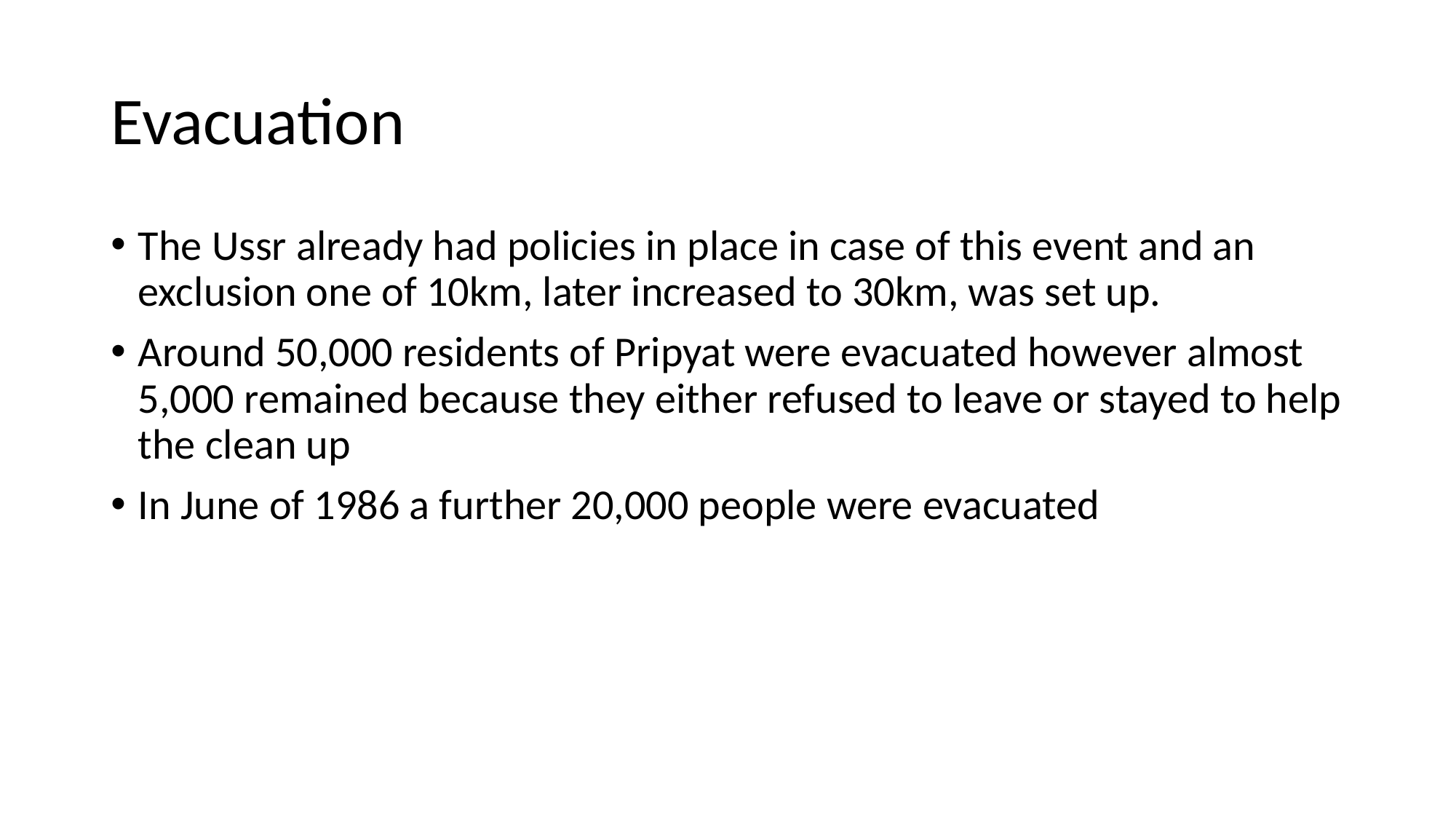

# Evacuation
The Ussr already had policies in place in case of this event and an exclusion one of 10km, later increased to 30km, was set up.
Around 50,000 residents of Pripyat were evacuated however almost 5,000 remained because they either refused to leave or stayed to help the clean up
In June of 1986 a further 20,000 people were evacuated